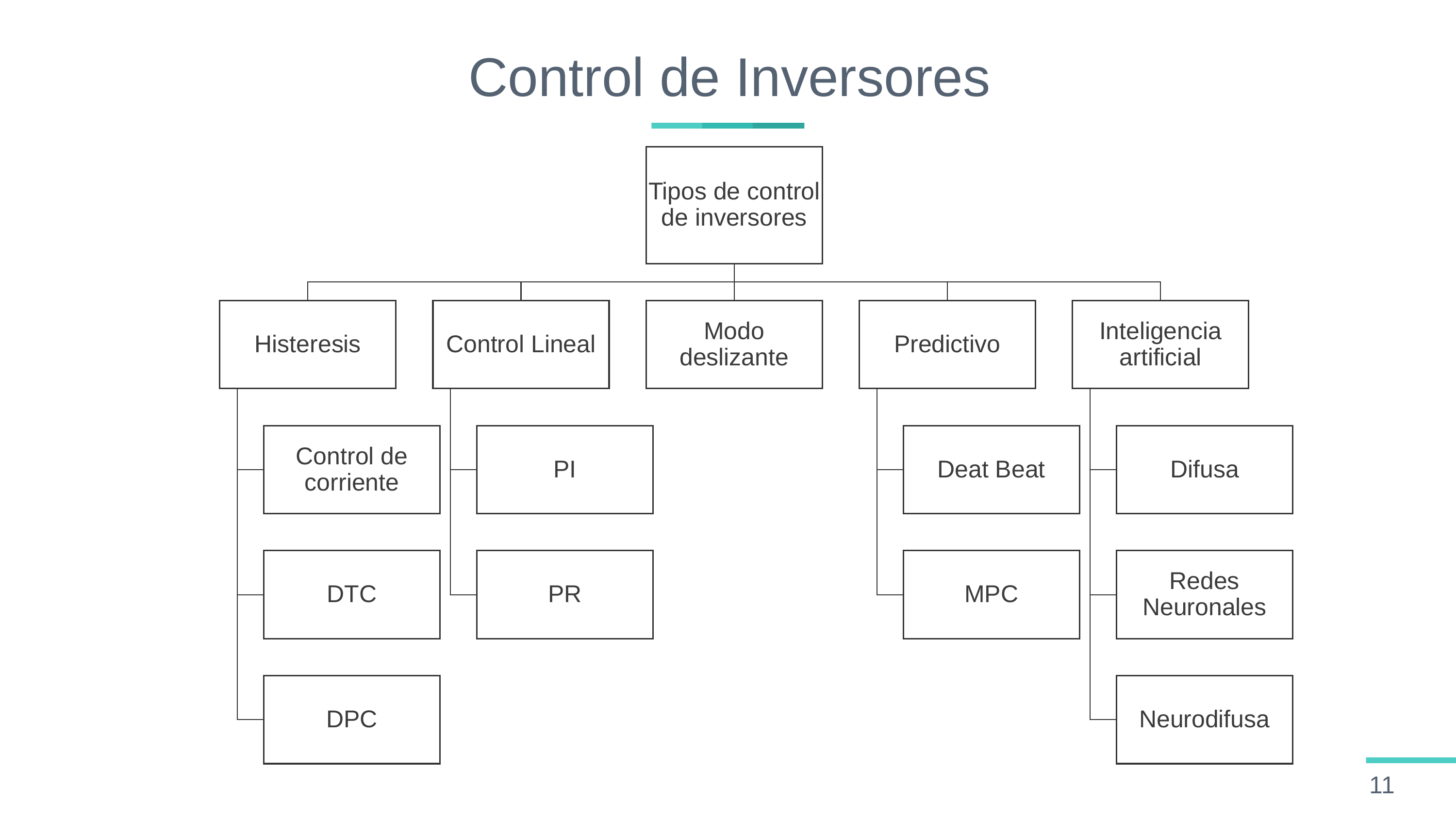

# Control de Inversores
Tipos de control de inversores
Histeresis
Control de corriente
DTC
DPC
Control Lineal
PI
PR
Modo deslizante
Predictivo
Deat Beat
MPC
Inteligencia artificial
Difusa
Redes Neuronales
Neurodifusa

11